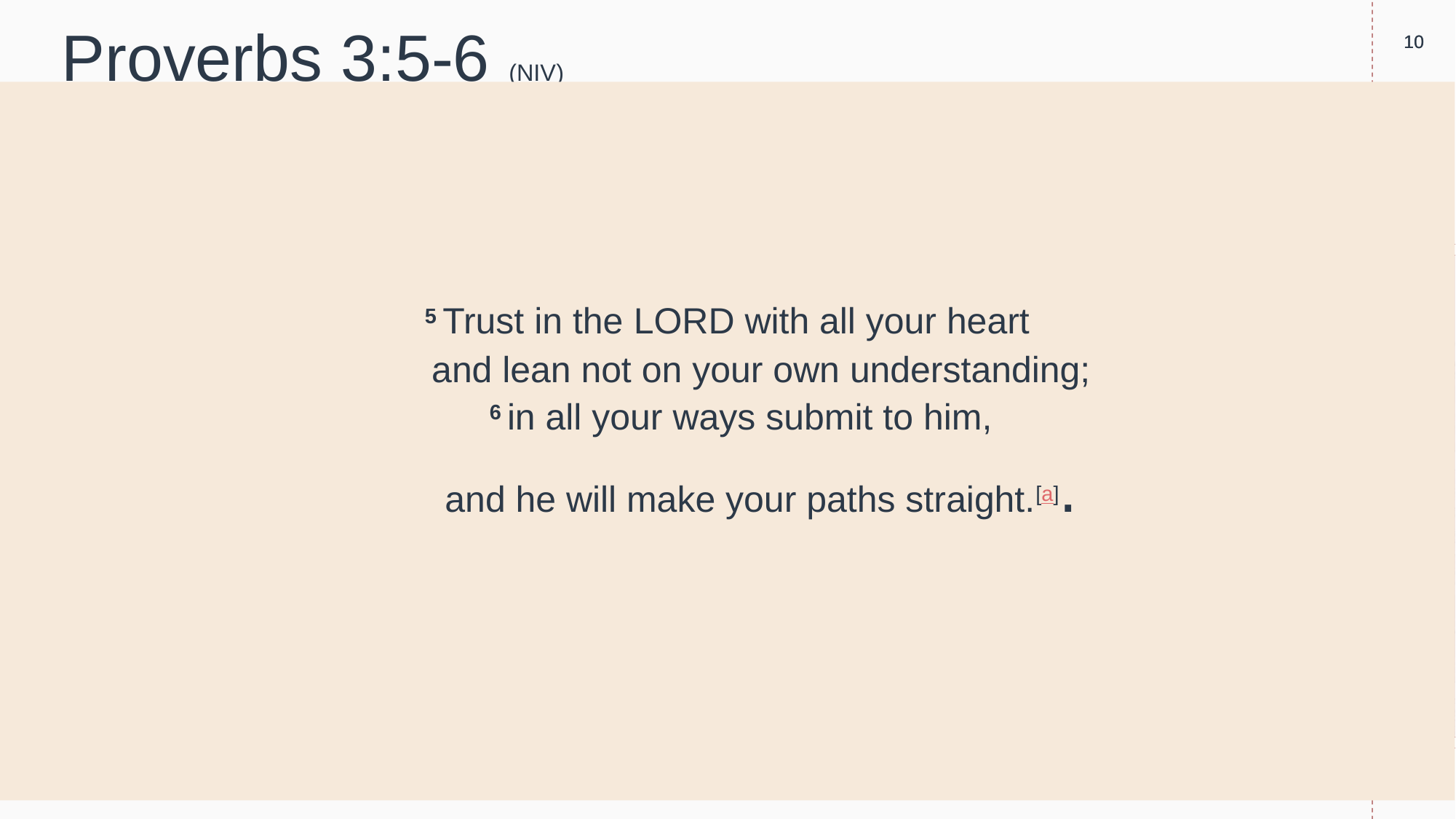

10
10
# Proverbs 3:5-6 (NIV)
5 Trust in the Lord with all your heart
    and lean not on your own understanding;
6 in all your ways submit to him,
    and he will make your paths straight.[a].